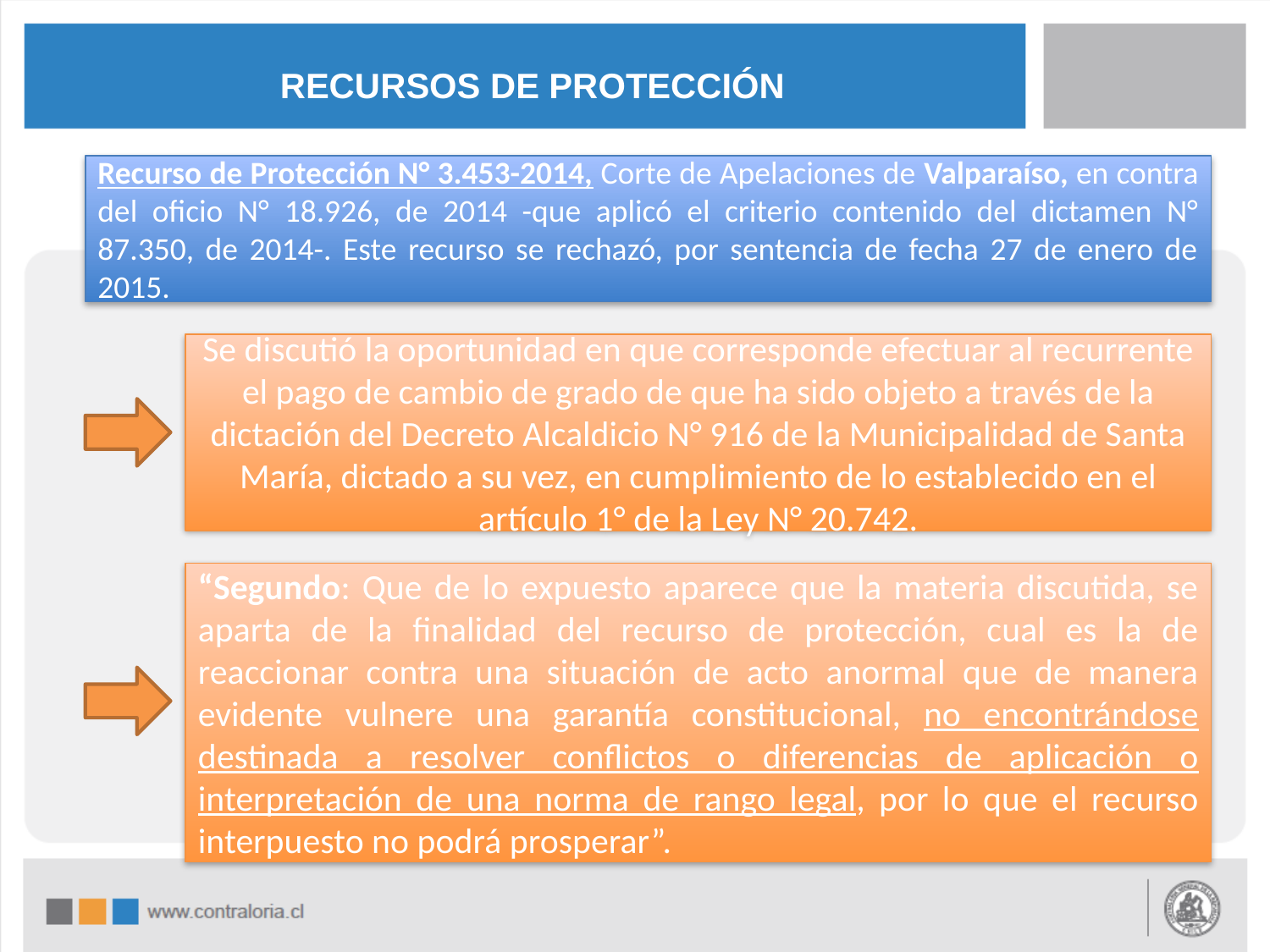

# RECURSOS DE PROTECCIÓN

Recurso de Protección N° 3.453-2014, Corte de Apelaciones de Valparaíso, en contra del oficio N° 18.926, de 2014 -que aplicó el criterio contenido del dictamen N° 87.350, de 2014-. Este recurso se rechazó, por sentencia de fecha 27 de enero de 2015.
Se discutió la oportunidad en que corresponde efectuar al recurrente el pago de cambio de grado de que ha sido objeto a través de la dictación del Decreto Alcaldicio N° 916 de la Municipalidad de Santa María, dictado a su vez, en cumplimiento de lo establecido en el artículo 1° de la Ley N° 20.742.

“Segundo: Que de lo expuesto aparece que la materia discutida, se aparta de la finalidad del recurso de protección, cual es la de reaccionar contra una situación de acto anormal que de manera evidente vulnere una garantía constitucional, no encontrándose destinada a resolver conflictos o diferencias de aplicación o interpretación de una norma de rango legal, por lo que el recurso interpuesto no podrá prosperar”.